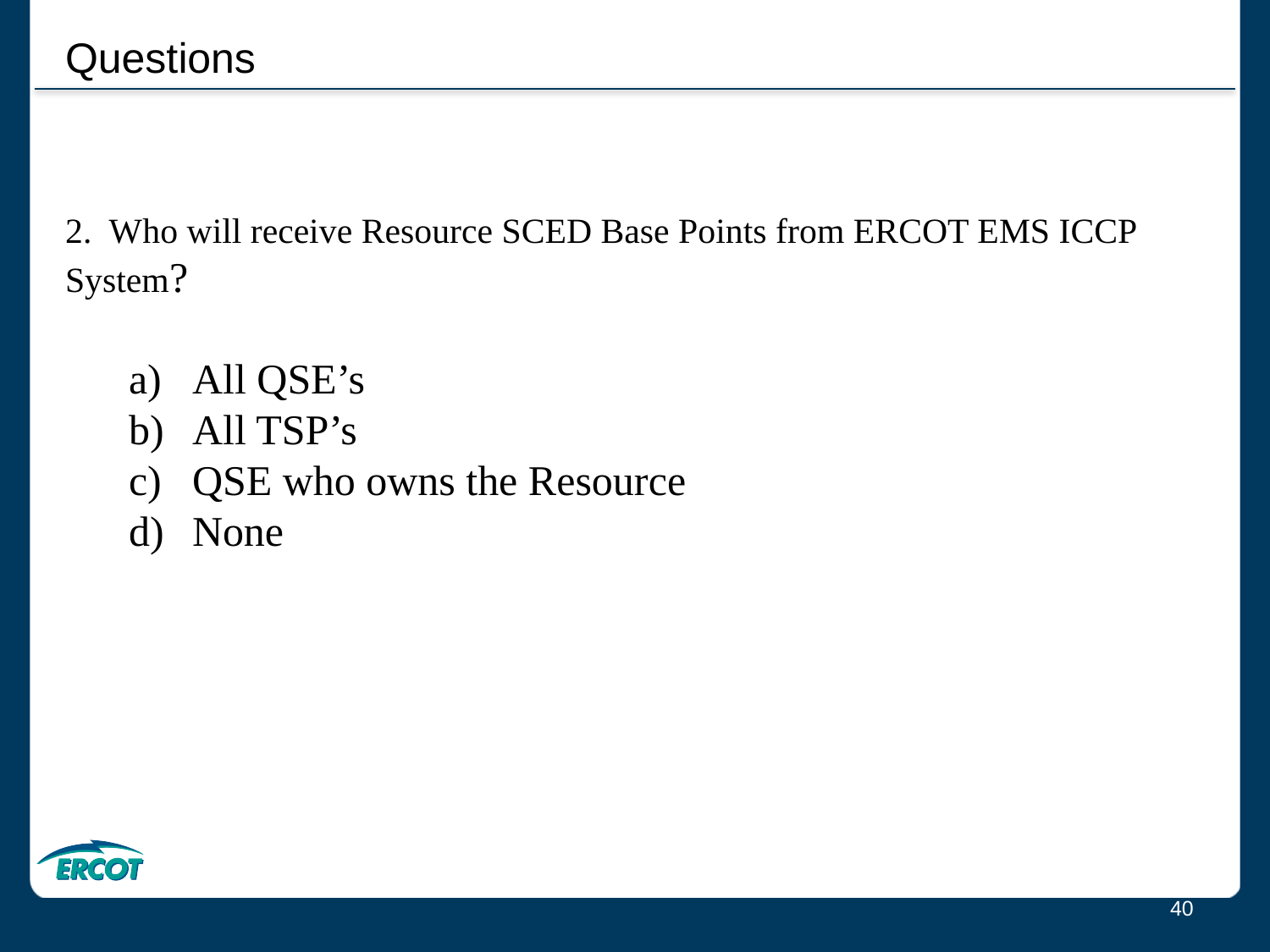

Questions

2.  Who will receive Resource SCED Base Points from ERCOT EMS ICCP System?

All QSE’s
All TSP’s
QSE who owns the Resource
None

40